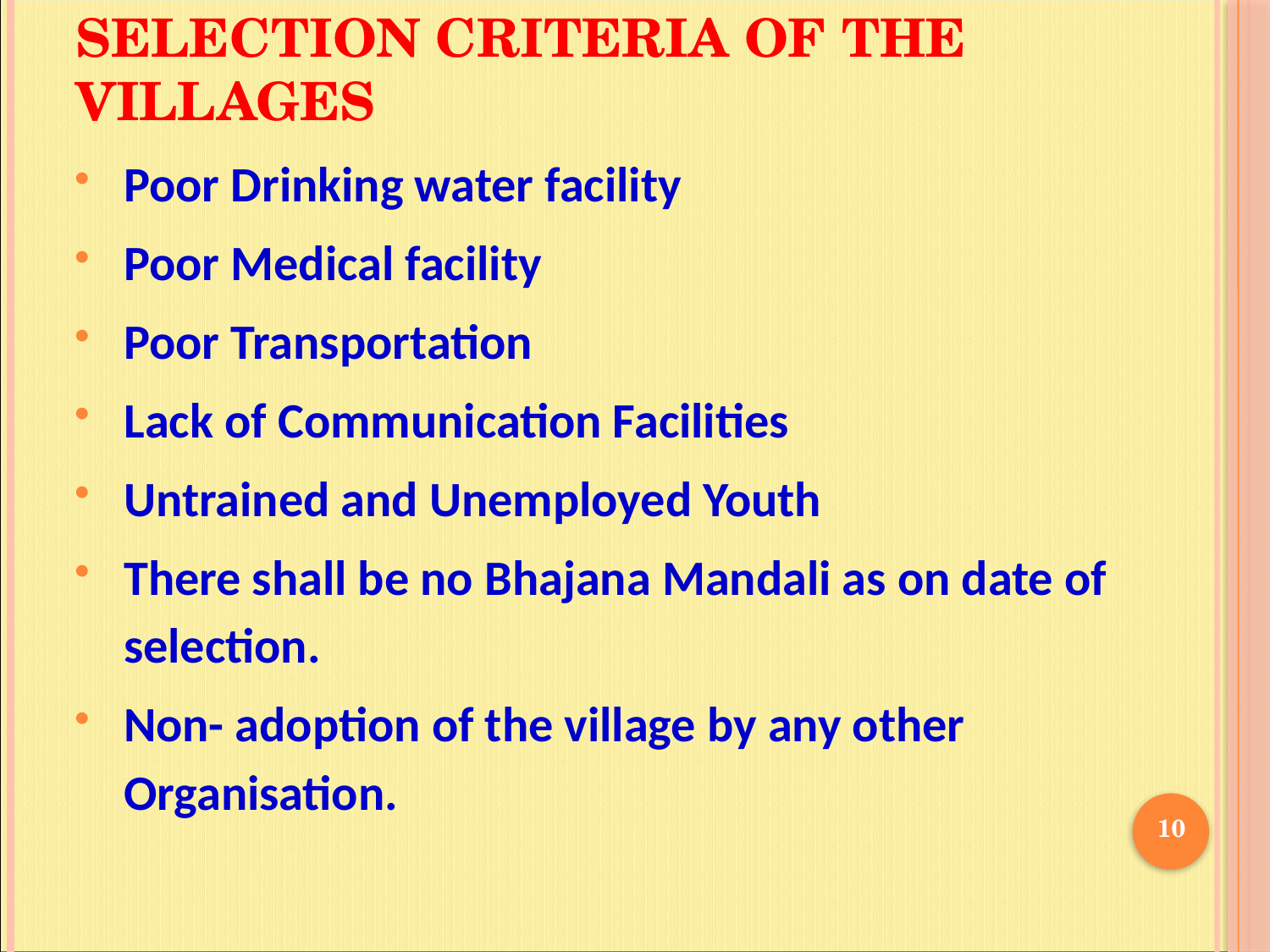

# Selection criteria of the villages
Poor Drinking water facility
Poor Medical facility
Poor Transportation
Lack of Communication Facilities
Untrained and Unemployed Youth
There shall be no Bhajana Mandali as on date of selection.
Non- adoption of the village by any other Organisation.

10